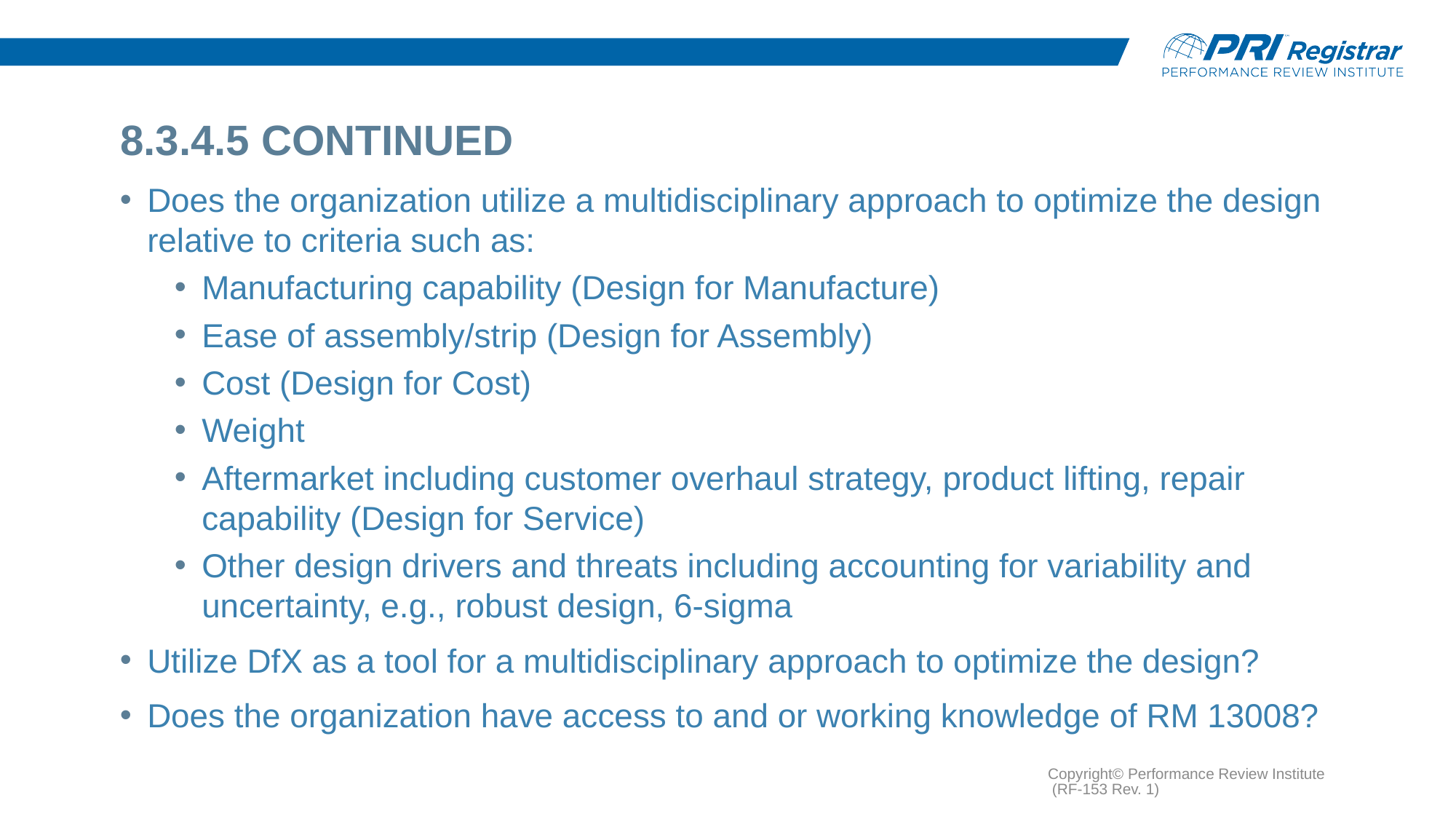

# 8.3.4.5 Continued
Does the organization utilize a multidisciplinary approach to optimize the design relative to criteria such as:
Manufacturing capability (Design for Manufacture)
Ease of assembly/strip (Design for Assembly)
Cost (Design for Cost)
Weight
Aftermarket including customer overhaul strategy, product lifting, repair capability (Design for Service)
Other design drivers and threats including accounting for variability and uncertainty, e.g., robust design, 6-sigma
Utilize DfX as a tool for a multidisciplinary approach to optimize the design?
Does the organization have access to and or working knowledge of RM 13008?

Copyright© Performance Review Institute (RF-153 Rev. 1)